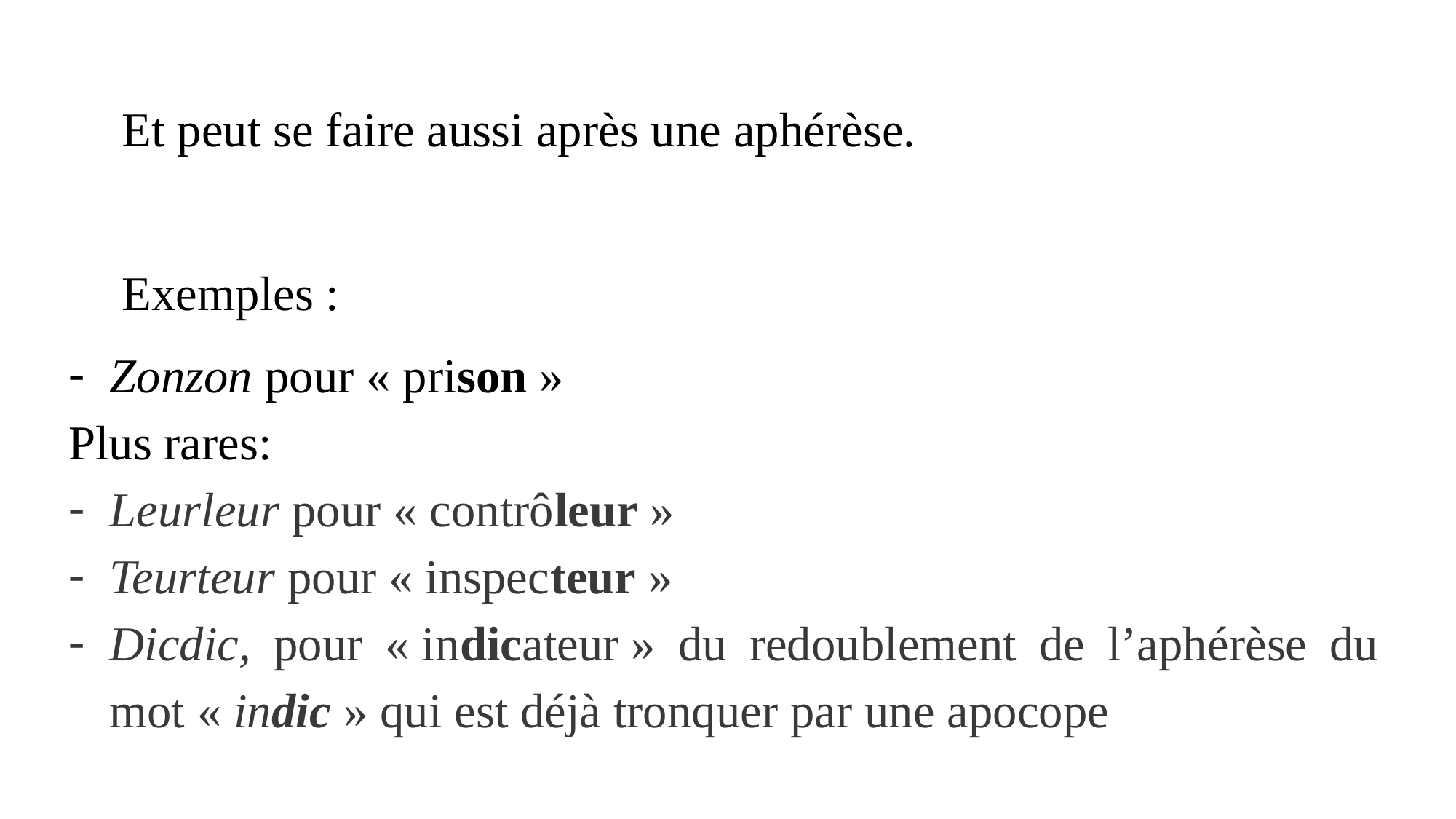

Et peut se faire aussi après une aphérèse.

Exemples :
Zonzon pour « prison »
Plus rares:
Leurleur pour « contrôleur »
Teurteur pour « inspecteur »
Dicdic, pour « indicateur » du redoublement de l’aphérèse du mot « indic » qui est déjà tronquer par une apocope